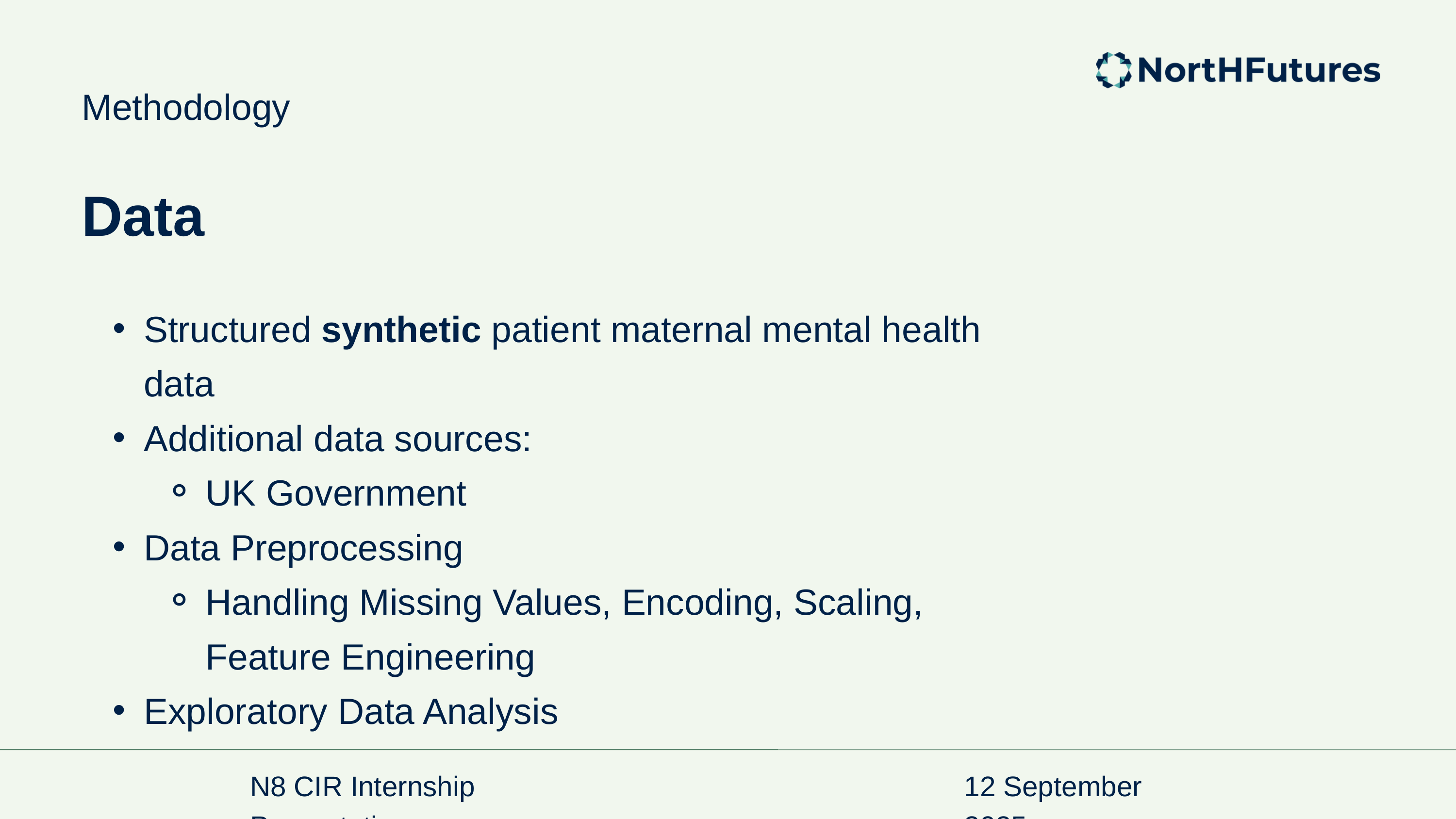

Methodology
Data
Structured synthetic patient maternal mental health data
Additional data sources:
UK Government
Data Preprocessing
Handling Missing Values, Encoding, Scaling, Feature Engineering
Exploratory Data Analysis

N8 CIR Internship Presentation
12 September 2025